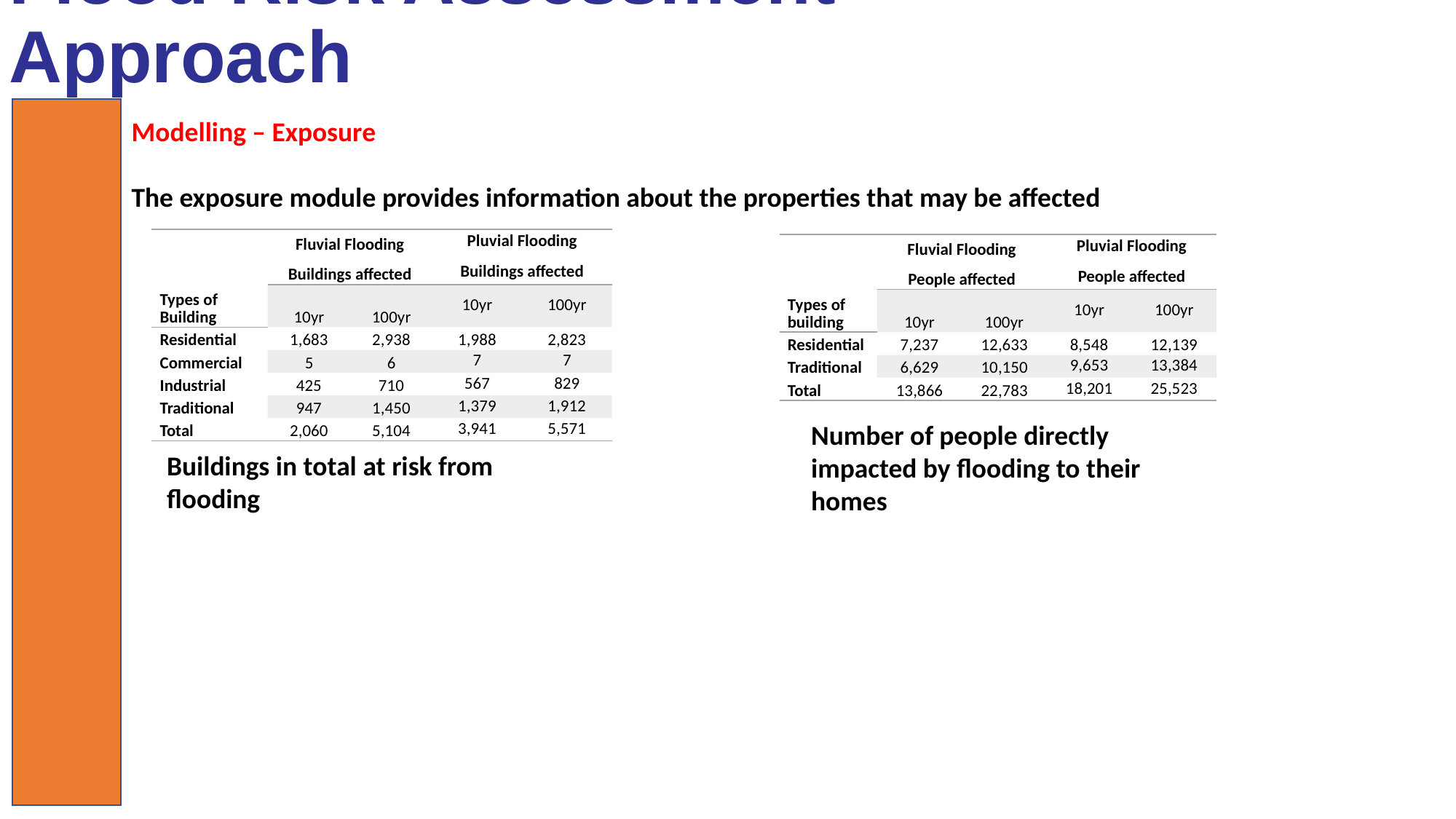

# Flood Risk Assessment Approach

Modelling – Exposure

The exposure module provides information about the properties that may be affected

| Types of Building | Fluvial Flooding Buildings affected |  | Pluvial Flooding Buildings affected |  |
| --- | --- | --- | --- | --- |
|  | 10yr | 100yr | 10yr | 100yr |
| Residential | 1,683 | 2,938 | 1,988 | 2,823 |
| Commercial | 5 | 6 | 7 | 7 |
| Industrial | 425 | 710 | 567 | 829 |
| Traditional | 947 | 1,450 | 1,379 | 1,912 |
| Total | 2,060 | 5,104 | 3,941 | 5,571 |
| Types of building | Fluvial Flooding People affected |  | Pluvial Flooding People affected |  |
| --- | --- | --- | --- | --- |
|  | 10yr | 100yr | 10yr | 100yr |
| Residential | 7,237 | 12,633 | 8,548 | 12,139 |
| Traditional | 6,629 | 10,150 | 9,653 | 13,384 |
| Total | 13,866 | 22,783 | 18,201 | 25,523 |
Number of people directly impacted by flooding to their homes
Buildings in total at risk from flooding
This Photo by Unknown Author is licensed under CC BY-NC